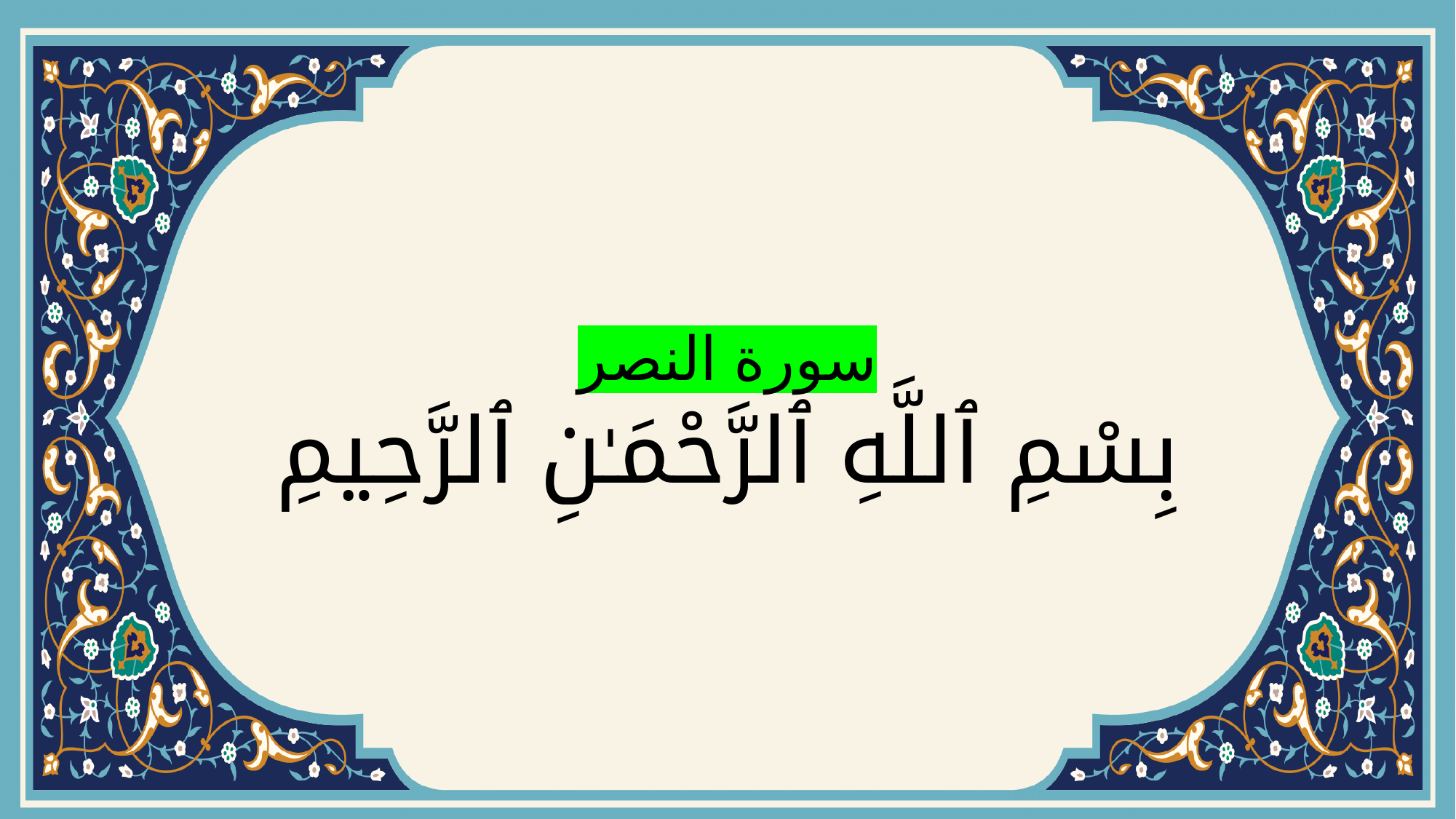

# سورة النصر بِسْمِ ٱللَّهِ ٱلرَّحْمَـٰنِ ٱلرَّحِيمِ